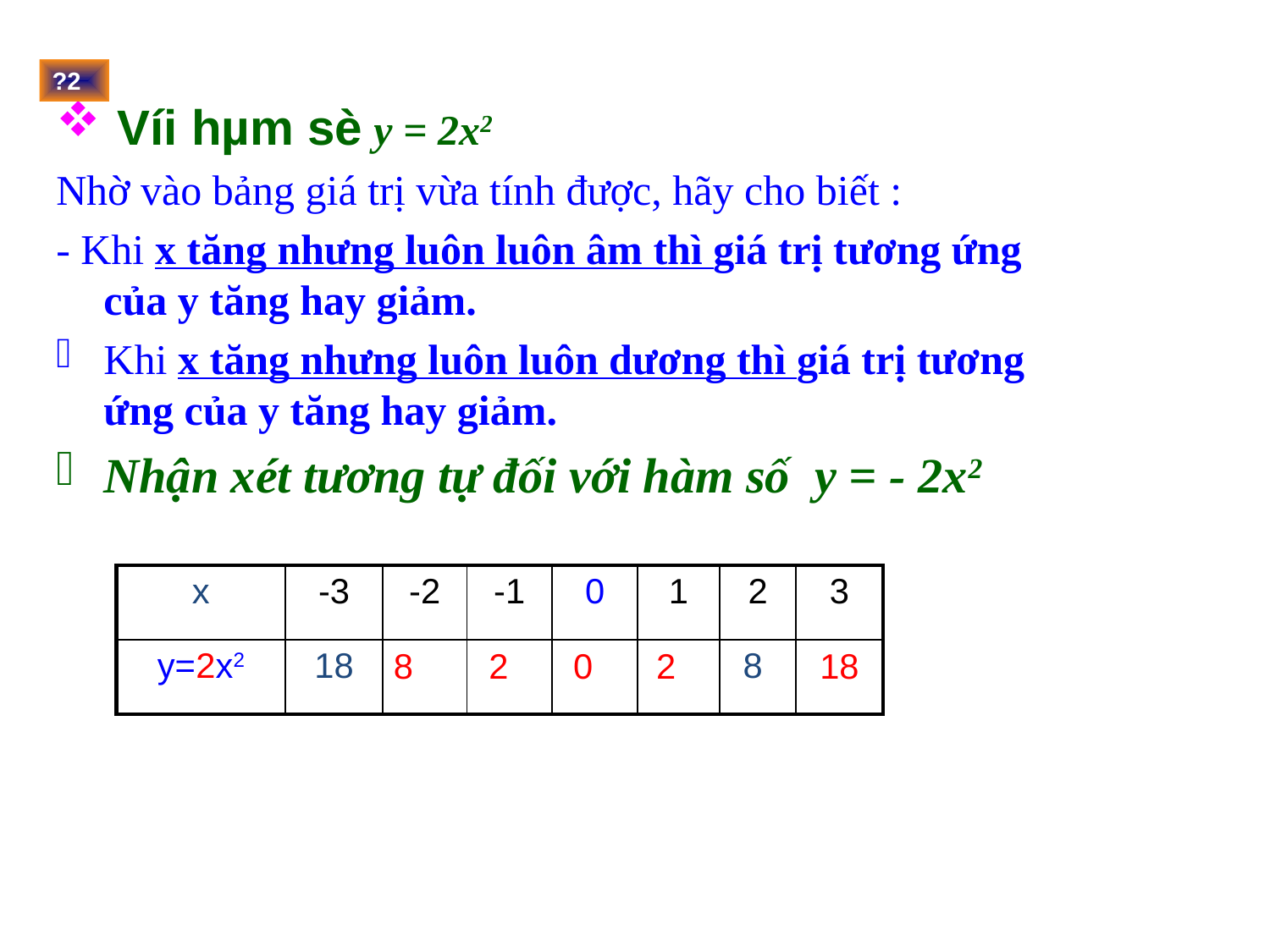

?2
 Víi hµm sè y = 2x2
Nhờ vào bảng giá trị vừa tính được, hãy cho biết :
- Khi x tăng nhưng luôn luôn âm thì giá trị tương ứng của y tăng hay giảm.
Khi x tăng nhưng luôn luôn dương thì giá trị tương ứng của y tăng hay giảm.
Nhận xét tương tự đối với hàm số  y = - 2x2

| x | -3 | -2 | -1 | 0 | 1 | 2 | 3 |
| --- | --- | --- | --- | --- | --- | --- | --- |
| y=2x2 | 18 |  |  |  |  | 8 |  |
8
2
0
  2
18